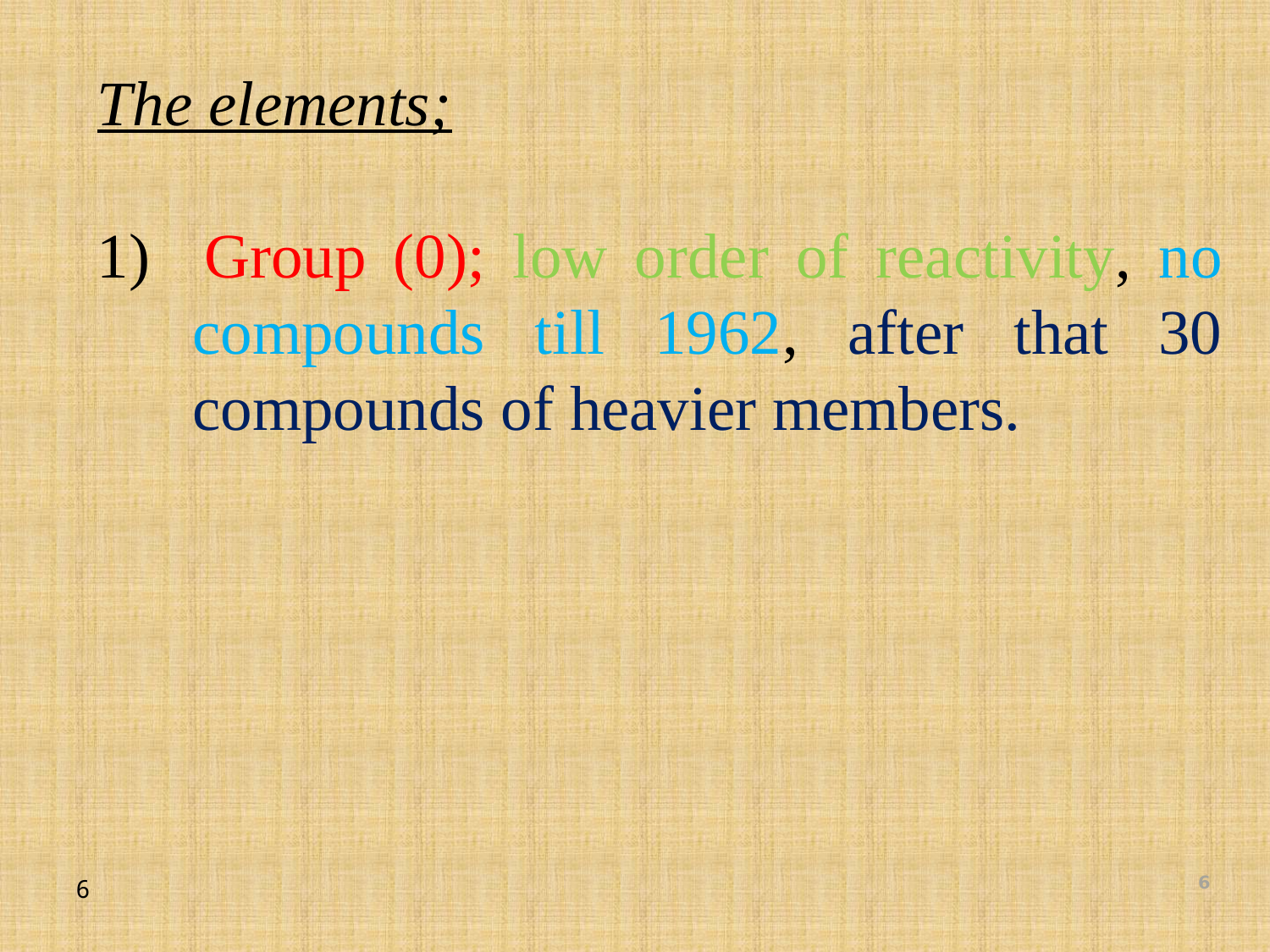

The elements;

1) 	Group (0); low order of reactivity, no compounds till 1962, after that 30 compounds of heavier members.

6
6